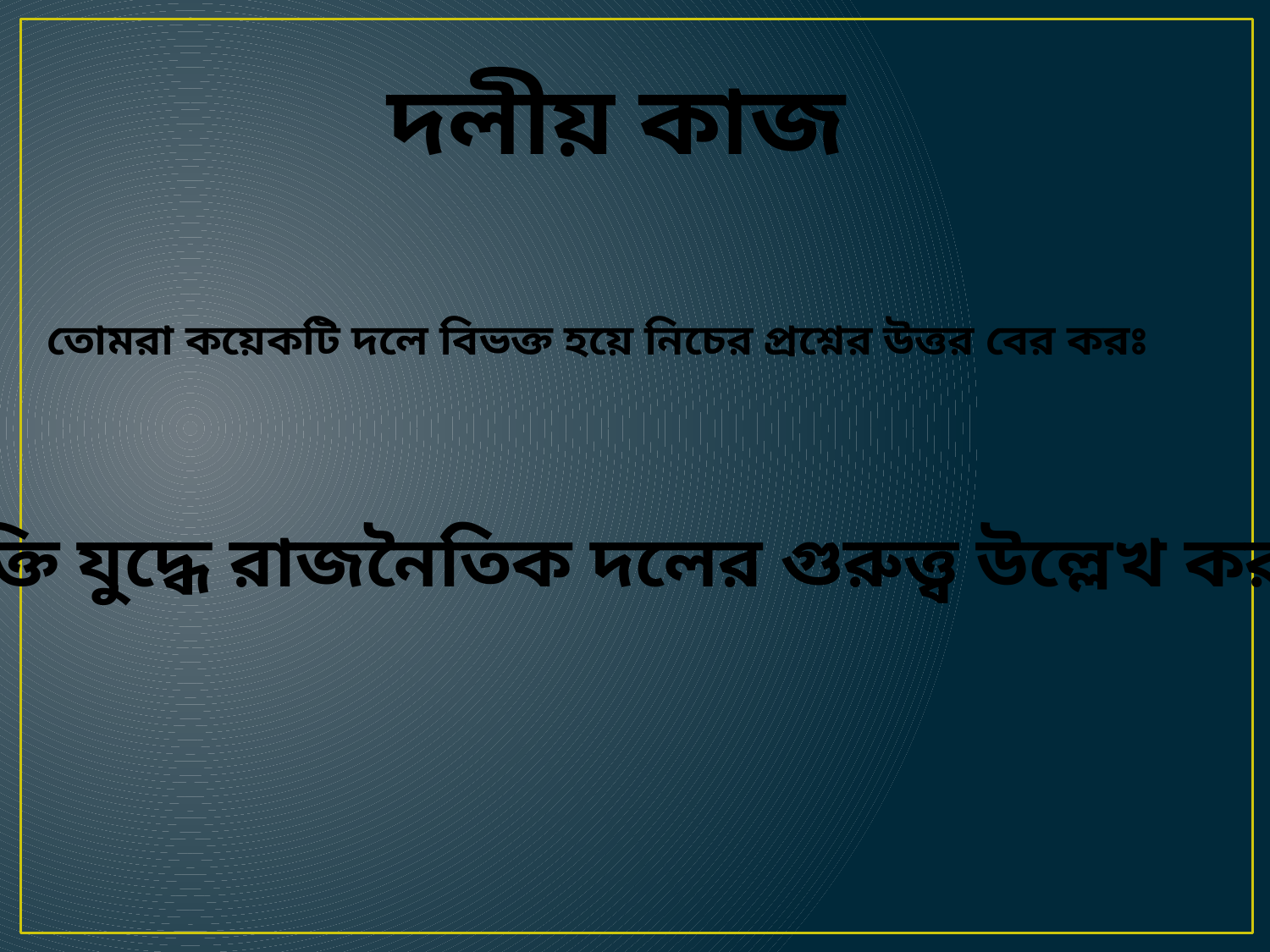

দলীয় কাজ
তোমরা কয়েকটি দলে বিভক্ত হয়ে নিচের প্রশ্নের উত্তর বের করঃ

 মুক্তি যুদ্ধে রাজনৈতিক দলের গুরুত্ত্ব উল্লেখ কর?